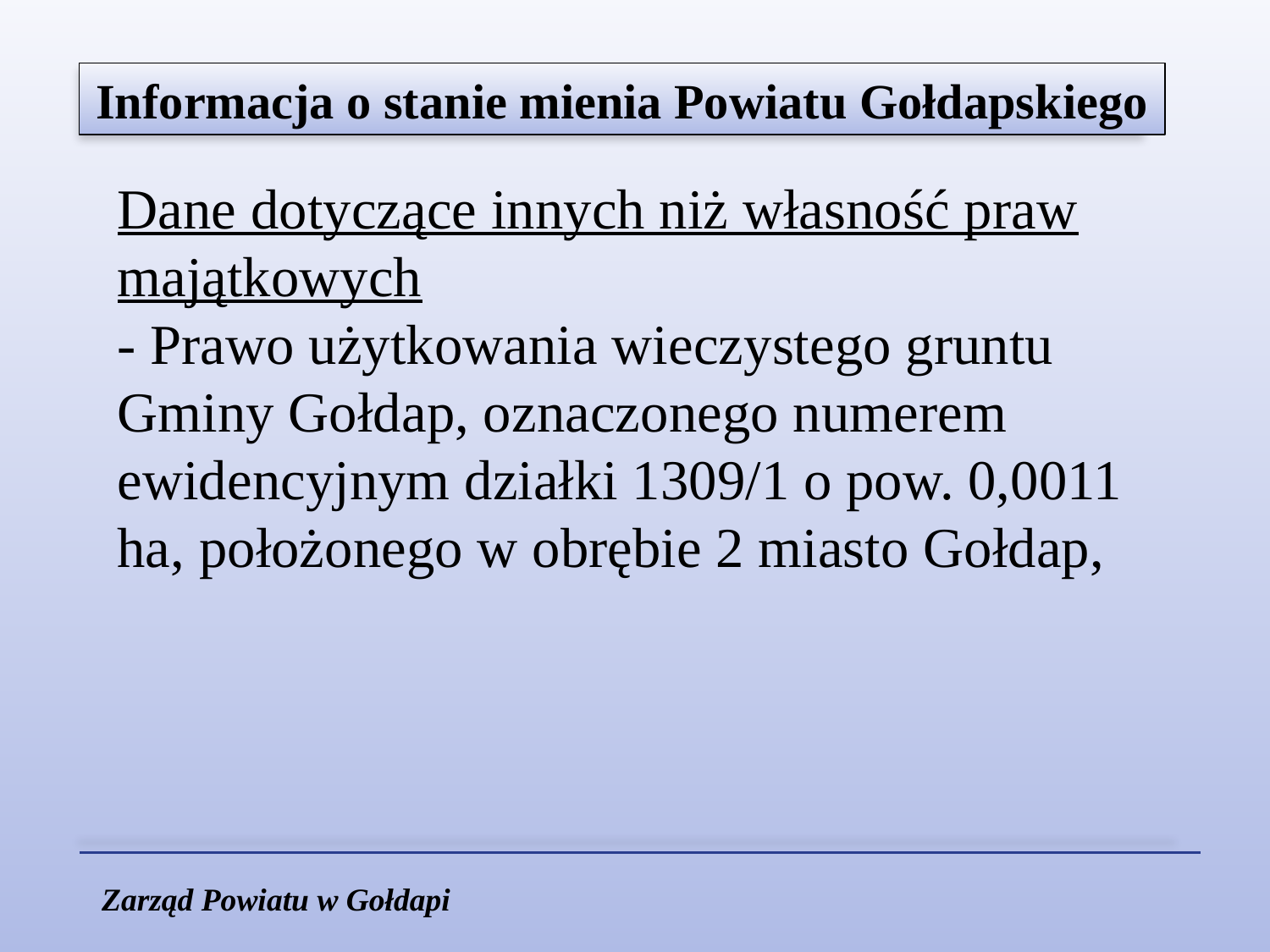

Informacja o stanie mienia Powiatu Gołdapskiego
# Dane dotyczące innych niż własność praw majątkowych - Prawo użytkowania wieczystego gruntu Gminy Gołdap, oznaczonego numerem ewidencyjnym działki 1309/1 o pow. 0,0011 ha, położonego w obrębie 2 miasto Gołdap,
Zarząd Powiatu w Gołdapi